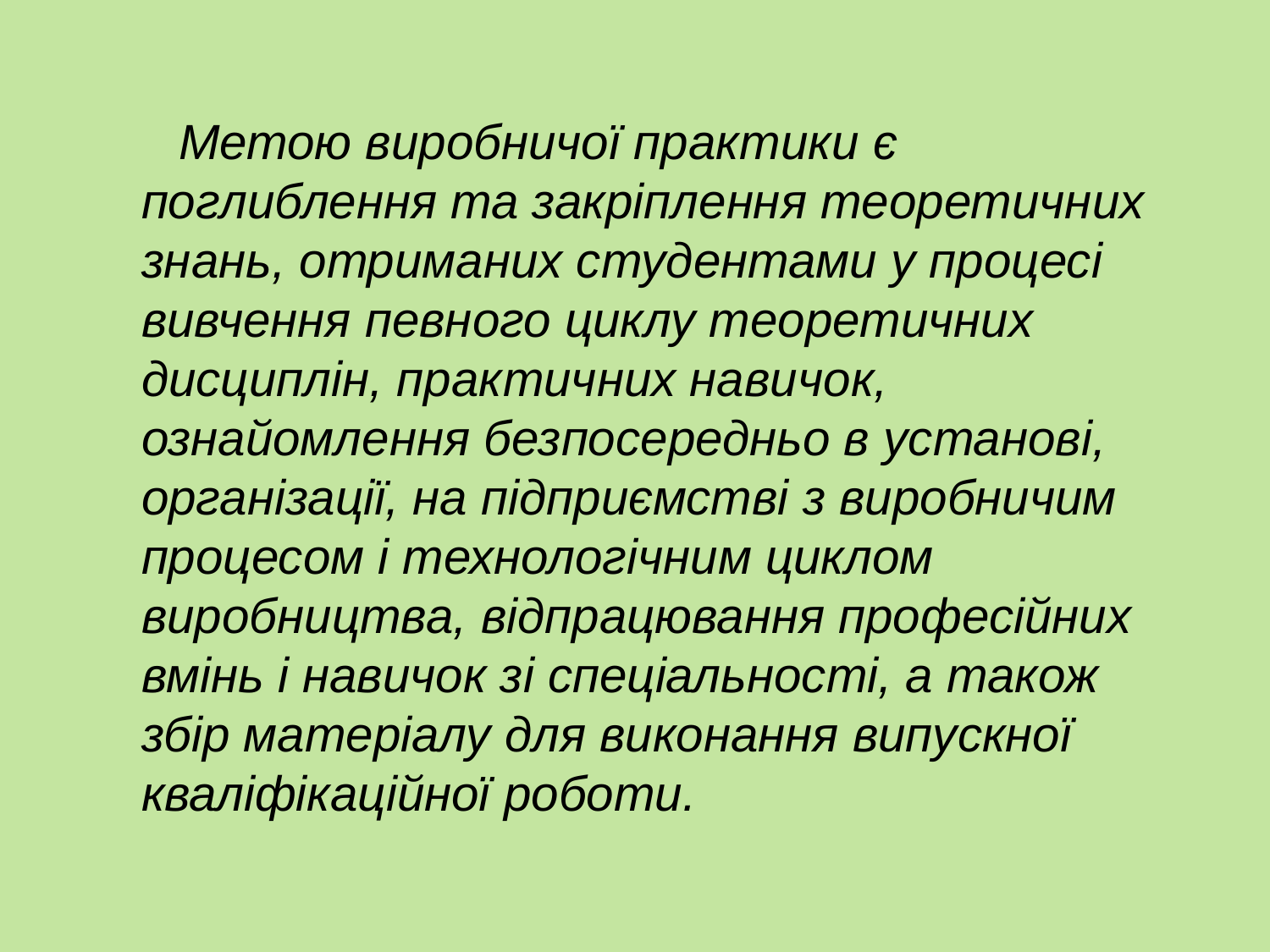

Метою виробничої практики є поглиблення та закріплення теоретичних знань, отриманих студентами у процесі вивчення певного циклу теоретичних дисциплін, практичних навичок, ознайомлення безпосередньо в установі, організації, на підприємстві з виробничим процесом і технологічним циклом виробництва, відпрацювання професійних вмінь і навичок зі спеціальності, а також збір матеріалу для виконання випускної кваліфікаційної роботи.